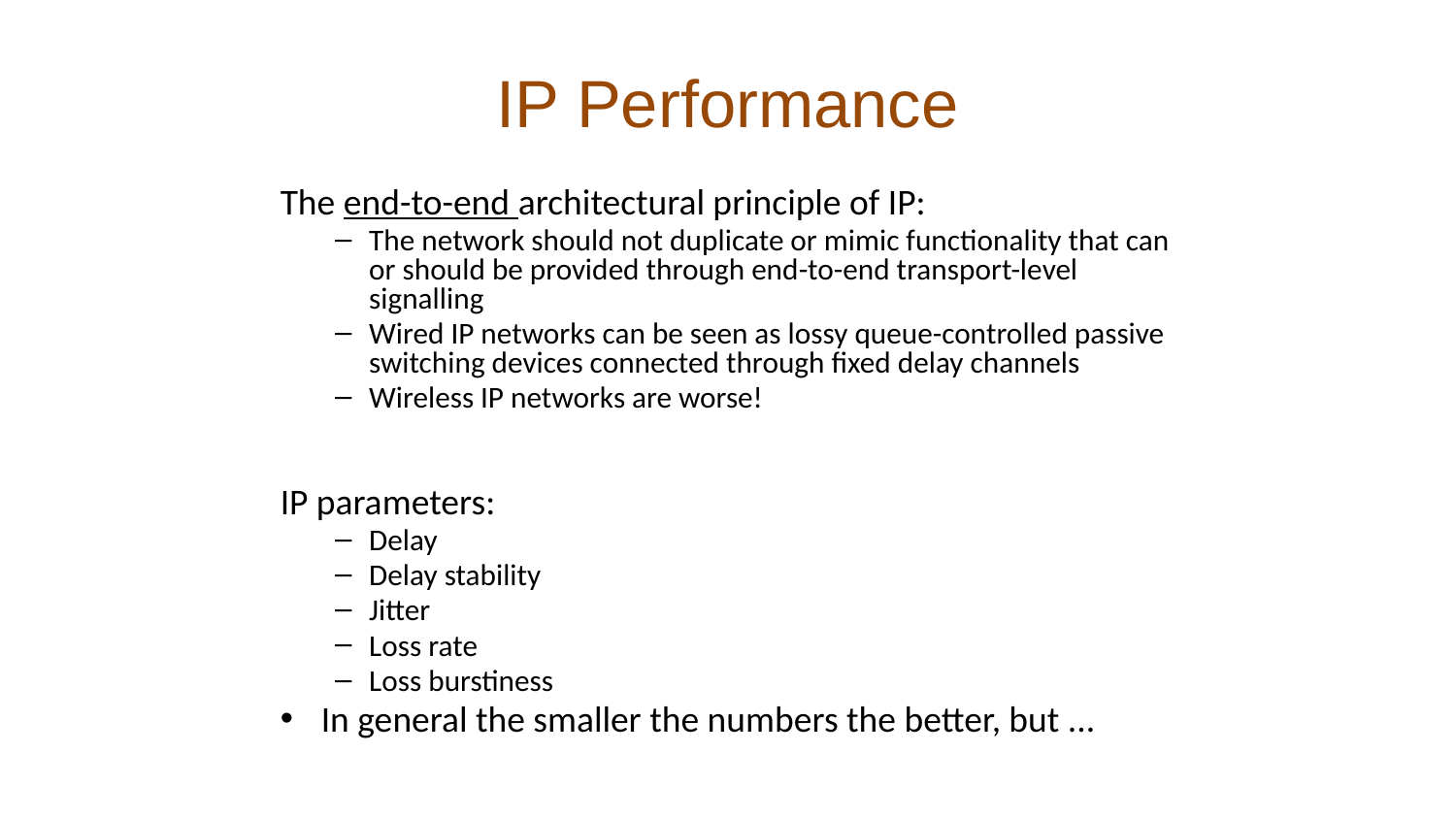

# IP Performance
The end-to-end architectural principle of IP:
The network should not duplicate or mimic functionality that can or should be provided through end-to-end transport-level signalling
Wired IP networks can be seen as lossy queue-controlled passive switching devices connected through fixed delay channels
Wireless IP networks are worse!

IP parameters:
Delay
Delay stability
Jitter
Loss rate
Loss burstiness
In general the smaller the numbers the better, but ...